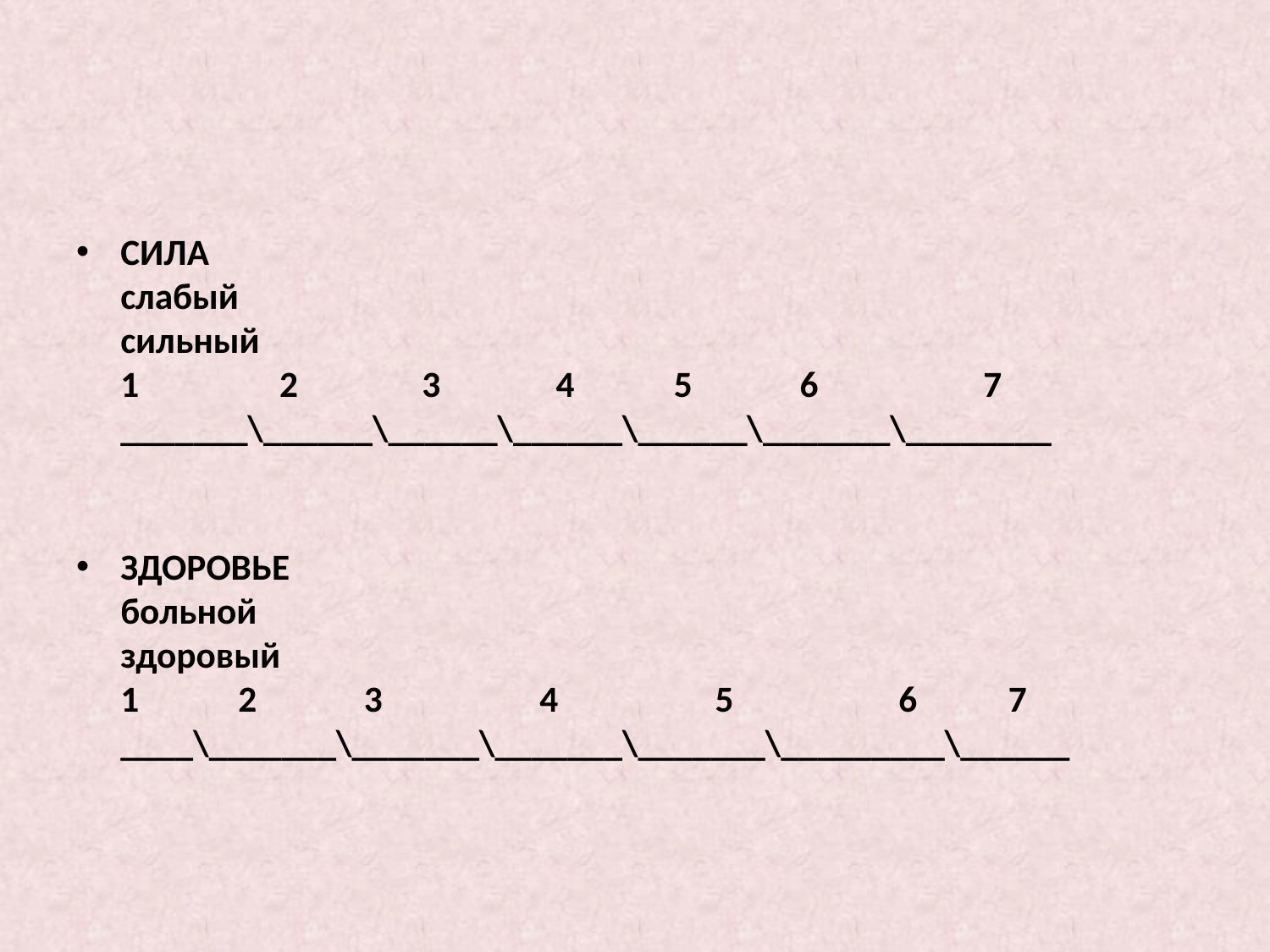

СИЛА
слабый                                                                                   сильный                                                                                                                
1                 2               3              4            5             6                    7
_______\______\______\______\______\_______\________
ЗДОРОВЬЕ
больной                                                                                   здоровый                                                                                                         
1            2             3                   4                   5                    6           7
____\_______\_______\_______\_______\_________\______